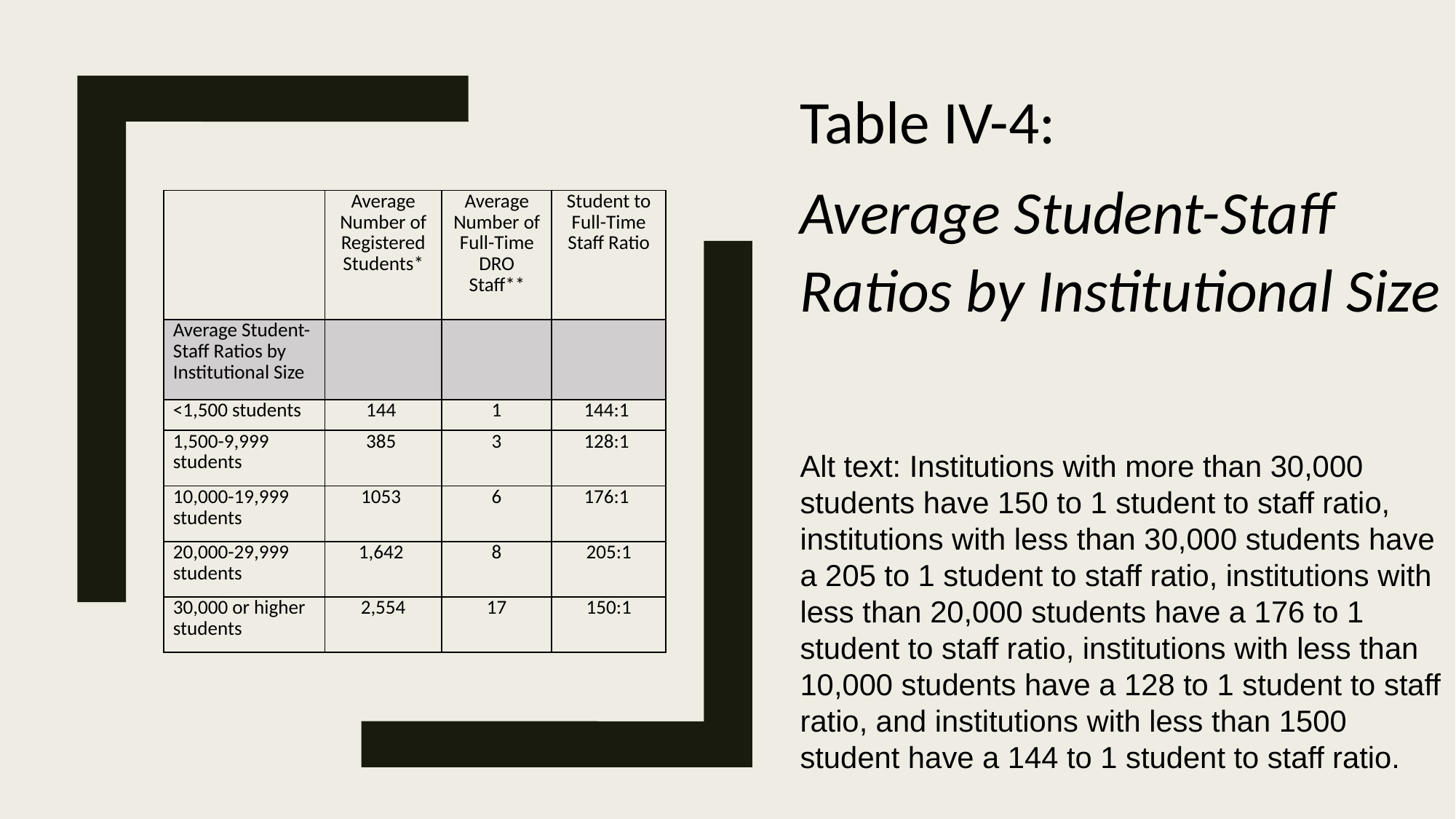

Table IV-4:
Average Student-Staff Ratios by Institutional Size

|  | Average Number of Registered Students\* | Average Number of Full-Time DRO Staff\*\* | Student to Full-Time Staff Ratio |
| --- | --- | --- | --- |
| Average Student-Staff Ratios by Institutional Size |  |  |  |
| <1,500 students | 144 | 1 | 144:1 |
| 1,500-9,999 students | 385 | 3 | 128:1 |
| 10,000-19,999 students | 1053 | 6 | 176:1 |
| 20,000-29,999 students | 1,642 | 8 | 205:1 |
| 30,000 or higher students | 2,554 | 17 | 150:1 |

Alt text: Institutions with more than 30,000 students have 150 to 1 student to staff ratio, institutions with less than 30,000 students have a 205 to 1 student to staff ratio, institutions with less than 20,000 students have a 176 to 1 student to staff ratio, institutions with less than 10,000 students have a 128 to 1 student to staff ratio, and institutions with less than 1500 student have a 144 to 1 student to staff ratio.